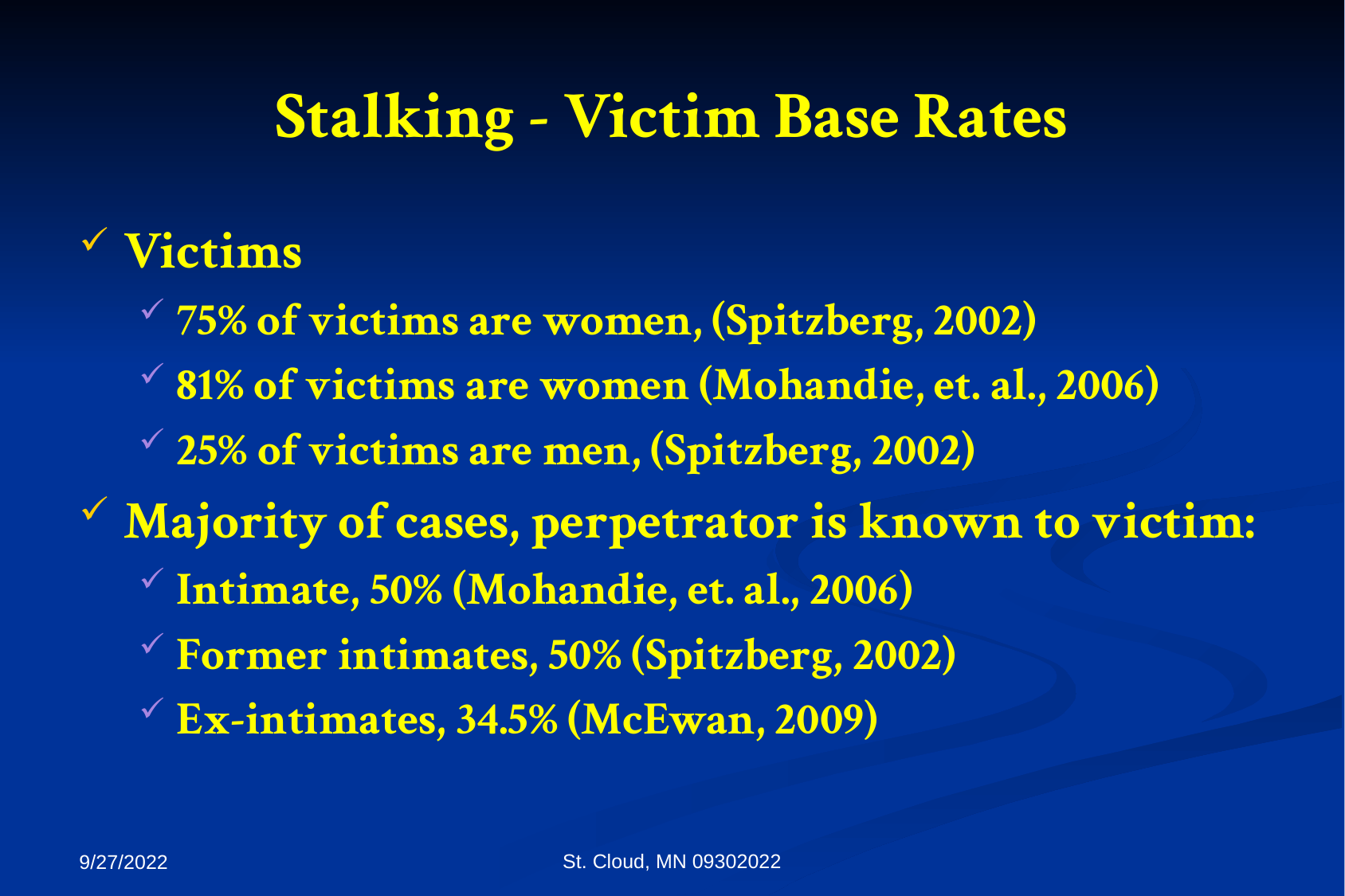

# Stalking - Victim Base Rates
Victims
75% of victims are women, (Spitzberg, 2002)
81% of victims are women (Mohandie, et. al., 2006)
25% of victims are men, (Spitzberg, 2002)
Majority of cases, perpetrator is known to victim:
Intimate, 50% (Mohandie, et. al., 2006)
Former intimates, 50% (Spitzberg, 2002)
Ex-intimates, 34.5% (McEwan, 2009)

St. Cloud, MN 09302022
9/27/2022